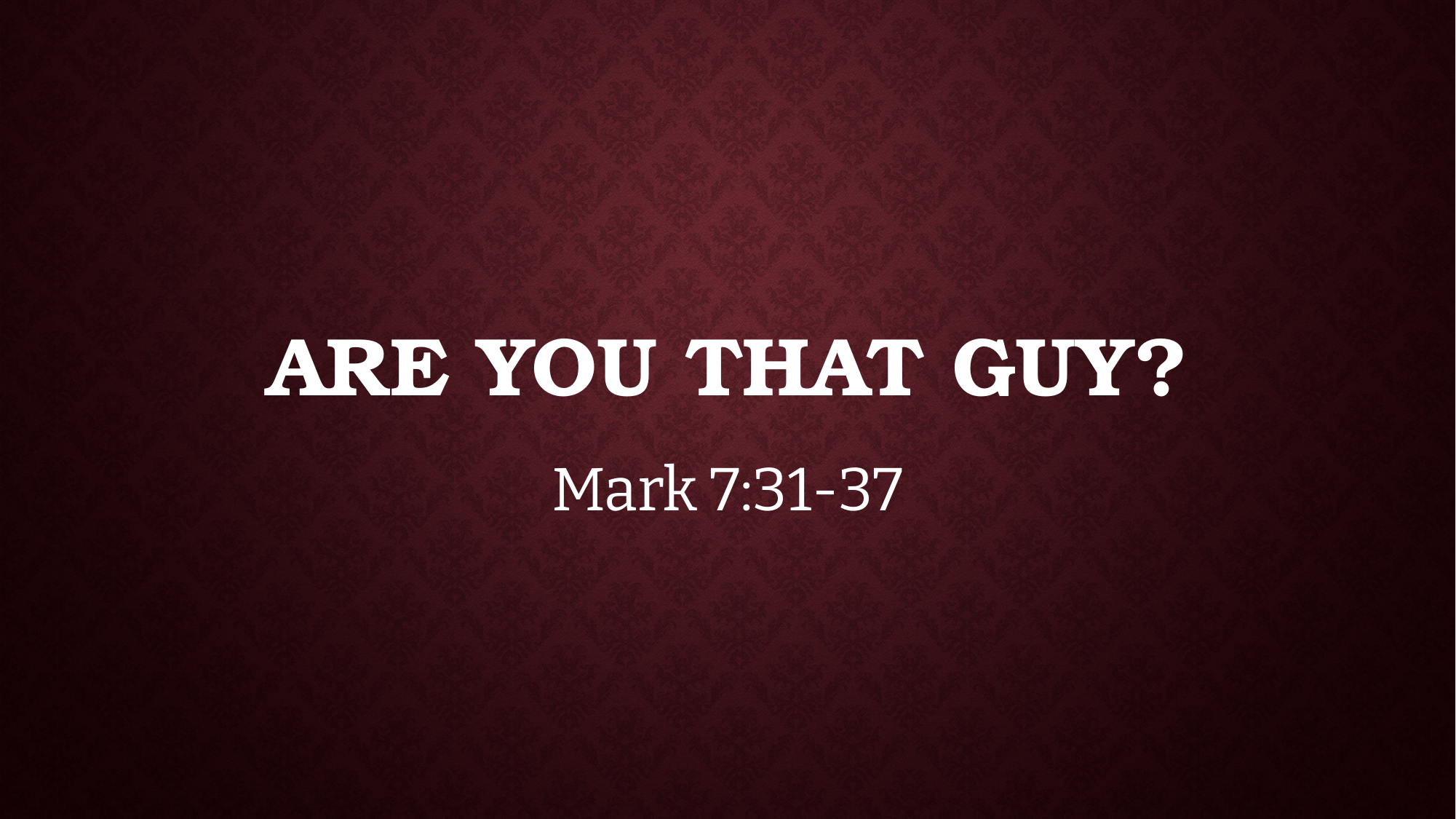

# ARE YOU THAT GUY?
Mark 7:31-37